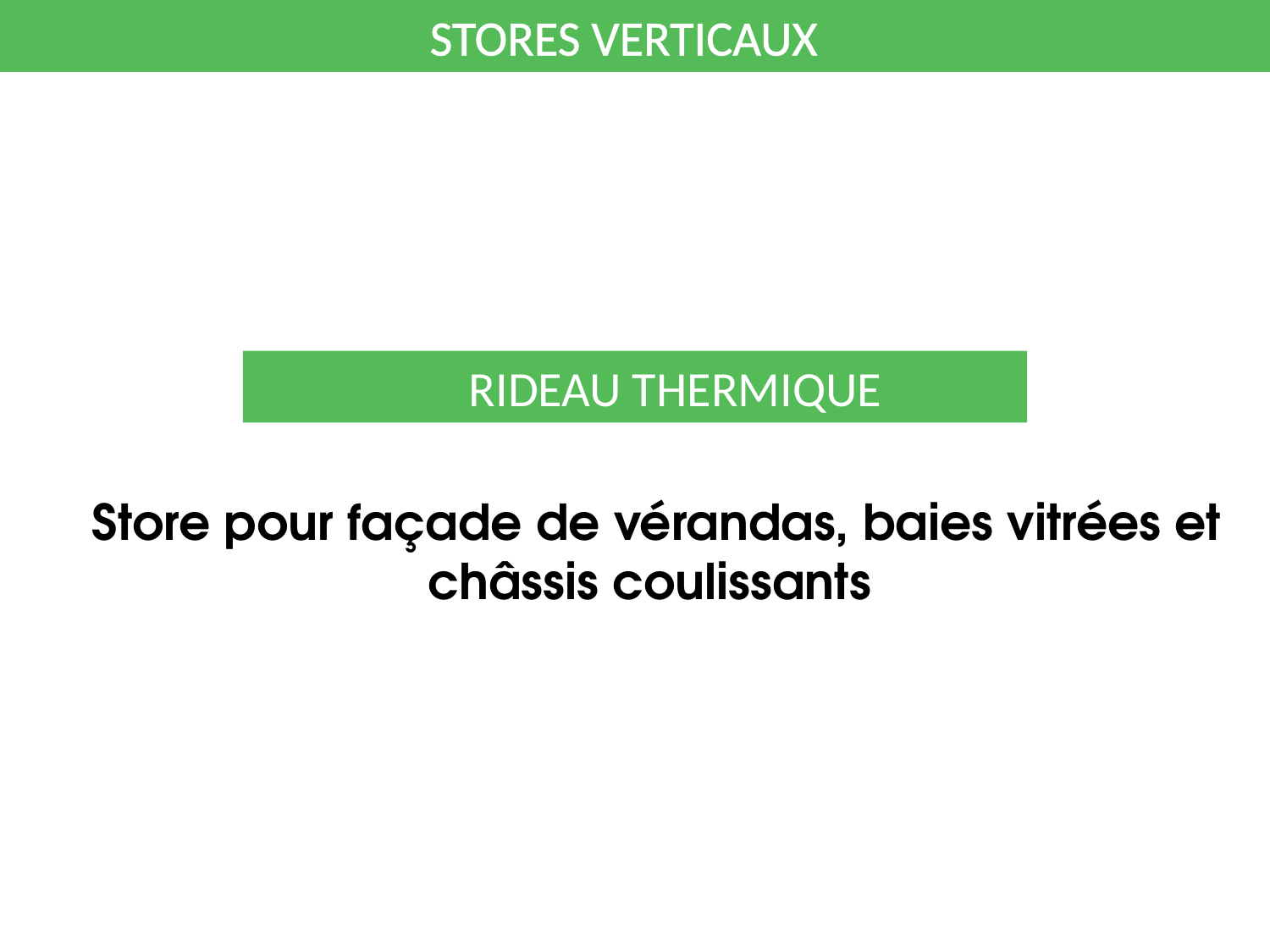

STORES VERTICAUX
	            RIDEAU THERMIQUE
Store pour façade de vérandas, baies vitrées et châssis coulissants